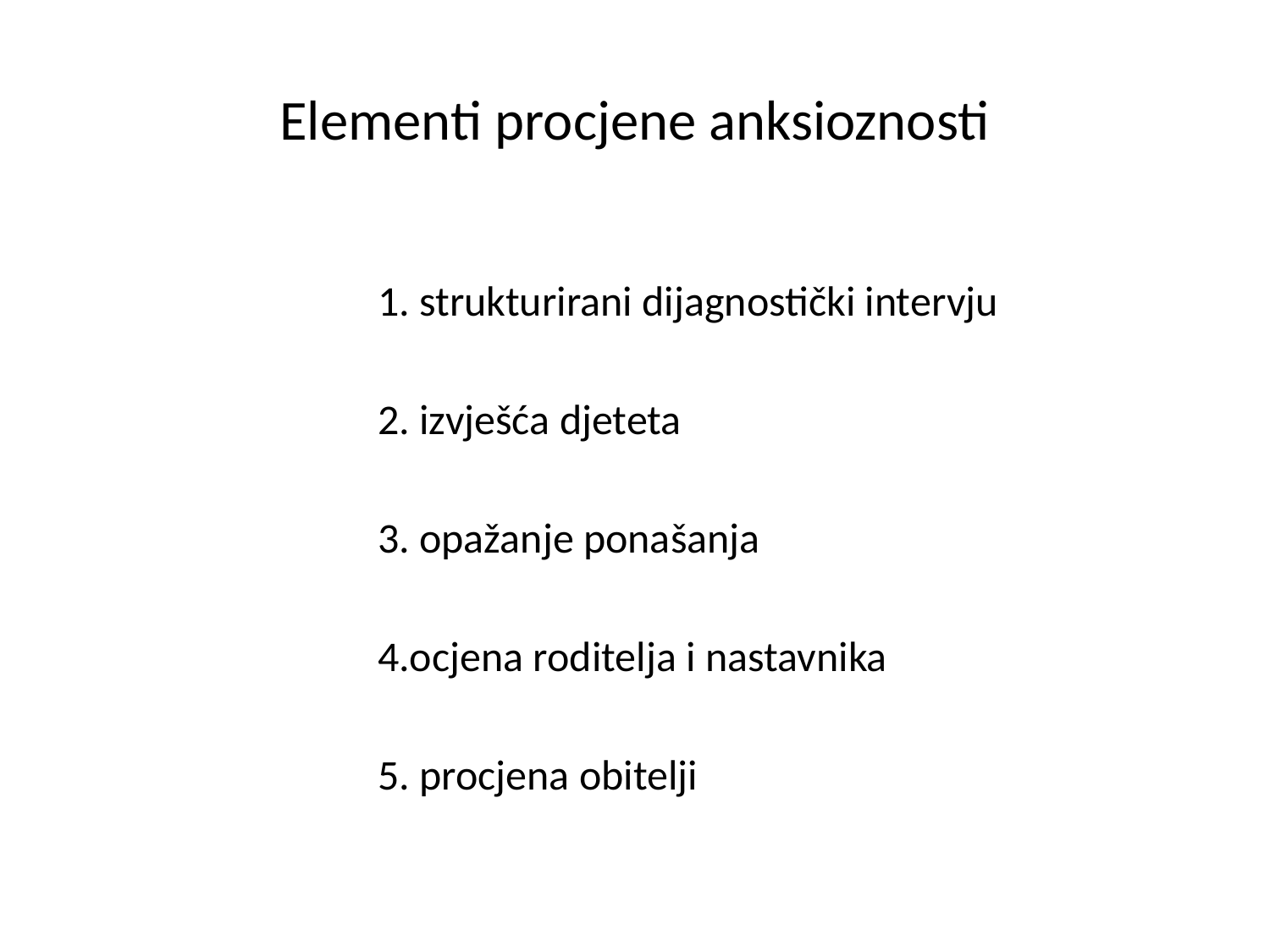

# Elementi procjene anksioznosti
			1. strukturirani dijagnostički intervju

			2. izvješća djeteta

			3. opažanje ponašanja

			4.ocjena roditelja i nastavnika

			5. procjena obitelji